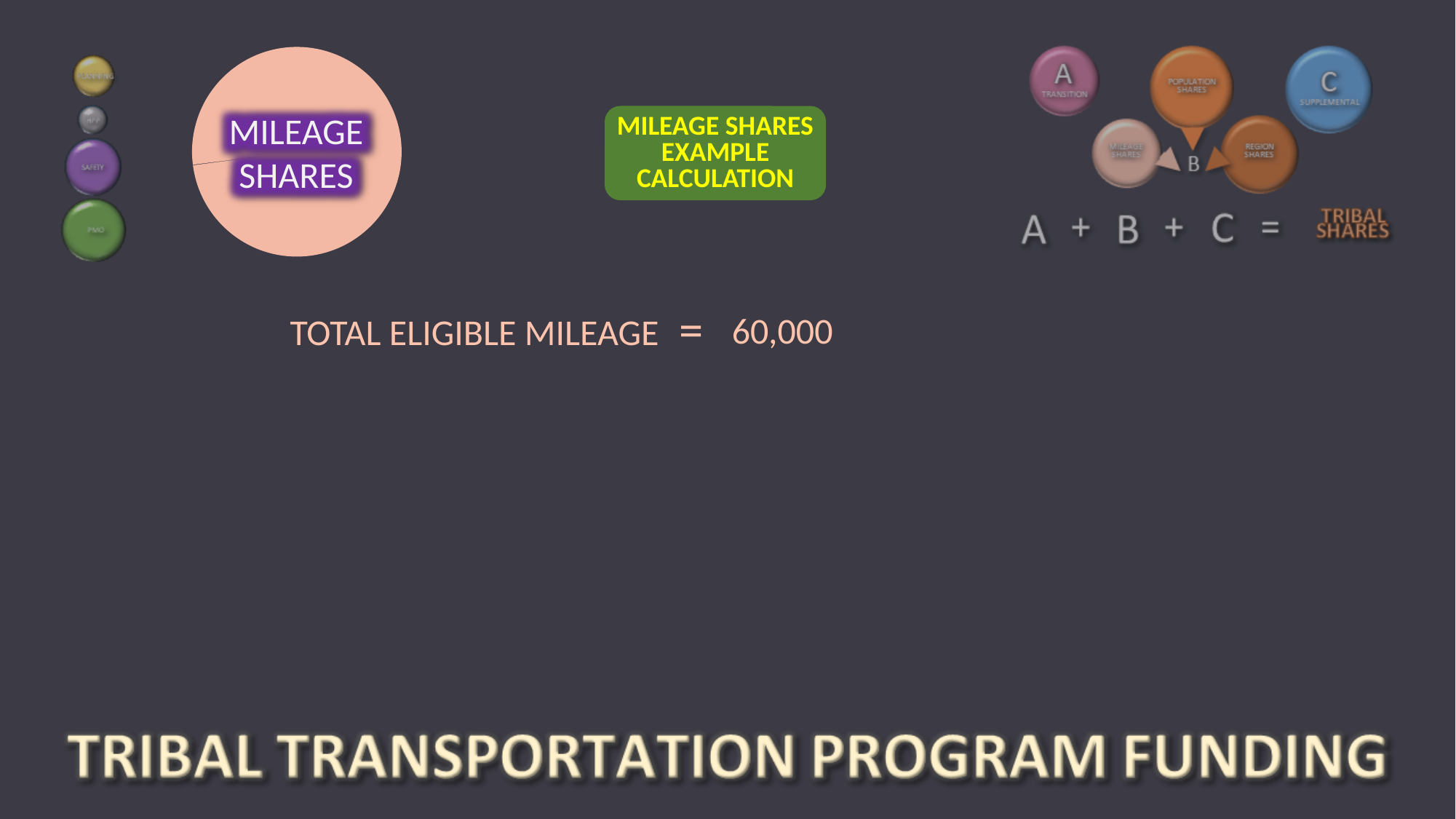

MILEAGE SHARES
MILEAGE SHARES EXAMPLE CALCULATION
=
60,000
TOTAL ELIGIBLE MILEAGE